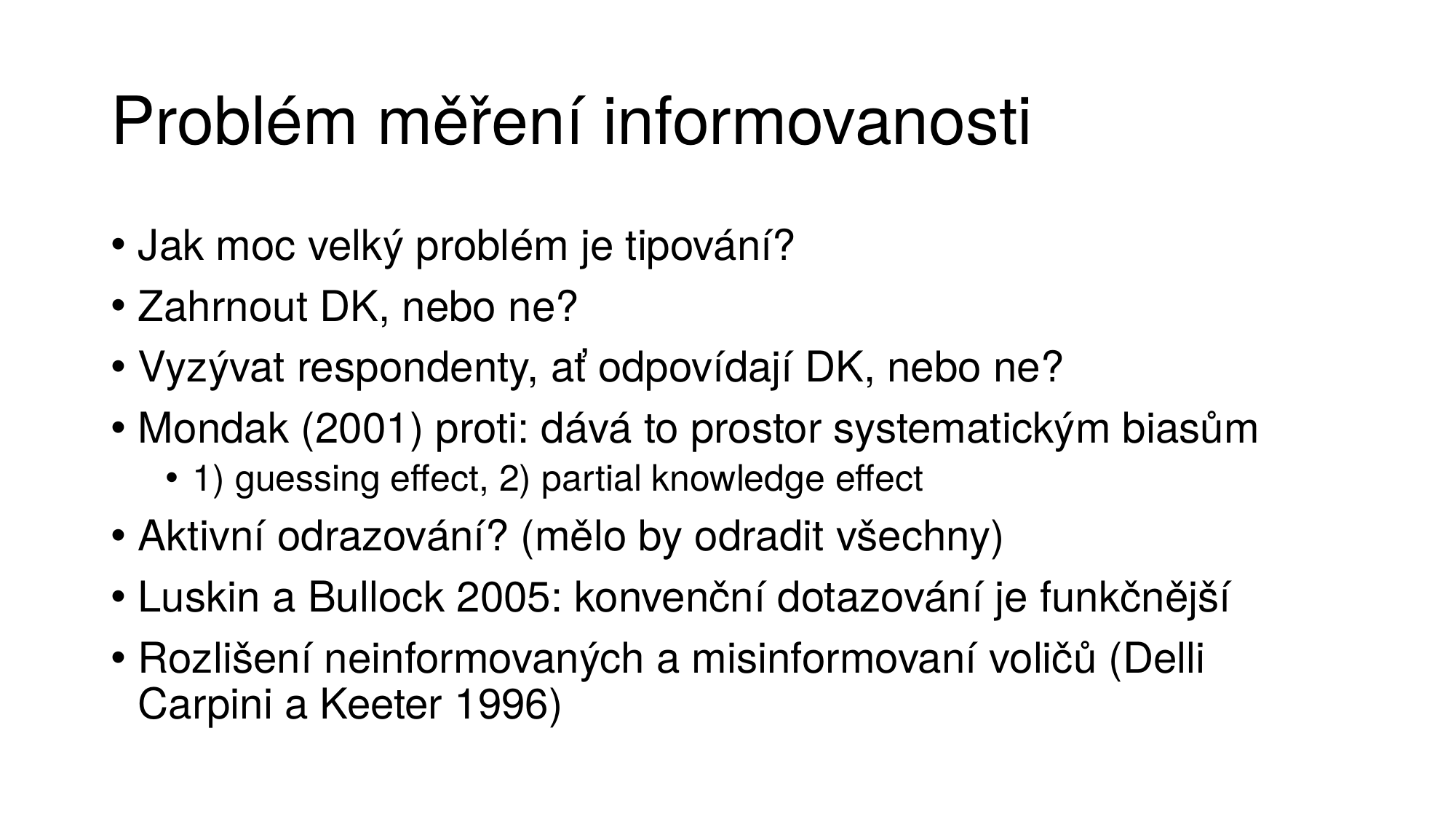

# Problém měření informovanosti
Jak moc velký problém je tipování?
Zahrnout DK, nebo ne?
Vyzývat respondenty, ať odpovídají DK, nebo ne?
Mondak (2001) proti: dává to prostor systematickým biasům
1) guessing effect, 2) partial knowledge effect
Aktivní odrazování? (mělo by odradit všechny)
Luskin a Bullock 2005: konvenční dotazování je funkčnější
Rozlišení neinformovaných a misinformovaní voličů (Delli Carpini a Keeter 1996)